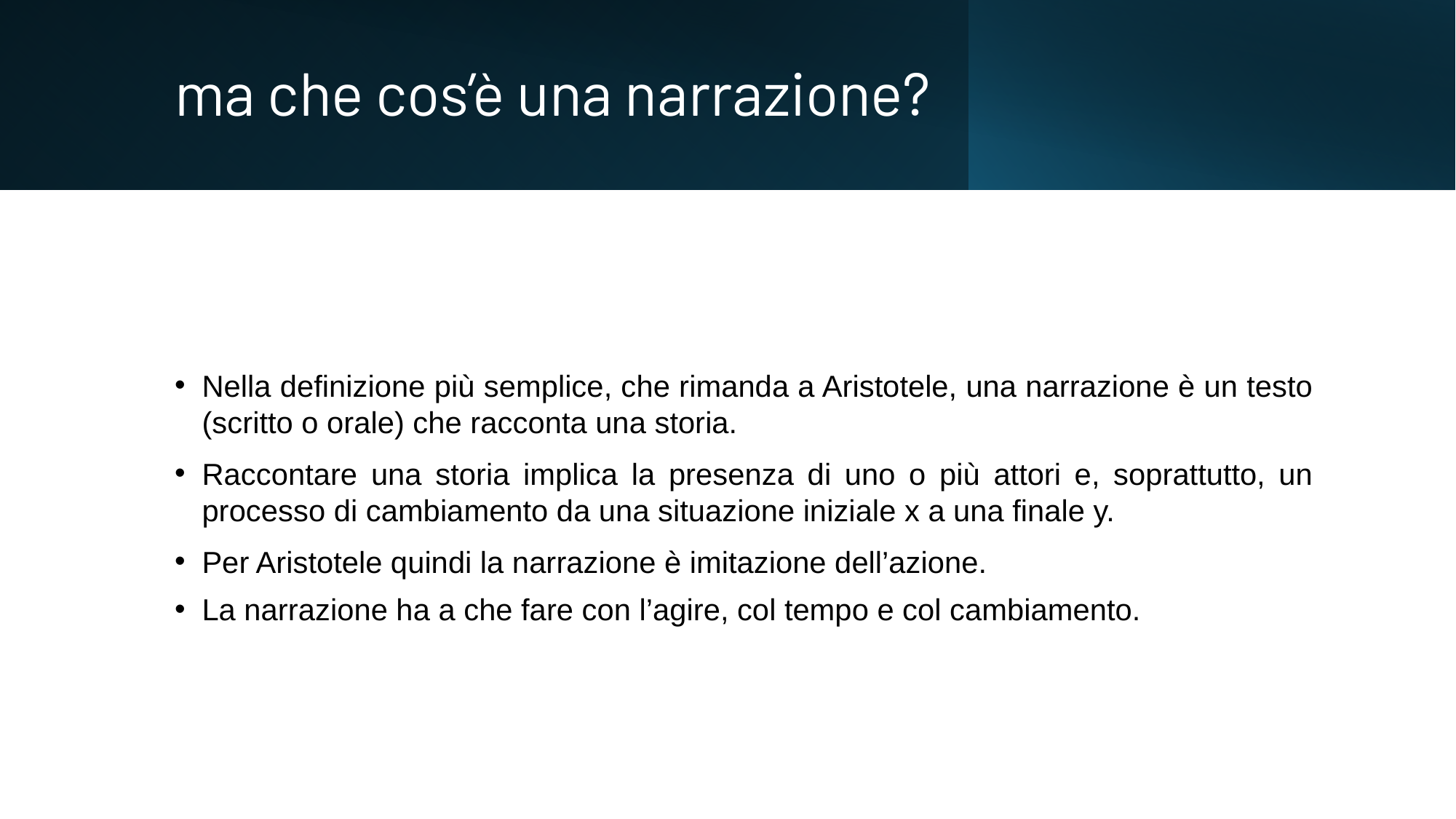

# ma che cos’è una narrazione?
Nella definizione più semplice, che rimanda a Aristotele, una narrazione è un testo (scritto o orale) che racconta una storia.
Raccontare una storia implica la presenza di uno o più attori e, soprattutto, un processo di cambiamento da una situazione iniziale x a una finale y.
Per Aristotele quindi la narrazione è imitazione dell’azione.
La narrazione ha a che fare con l’agire, col tempo e col cambiamento.